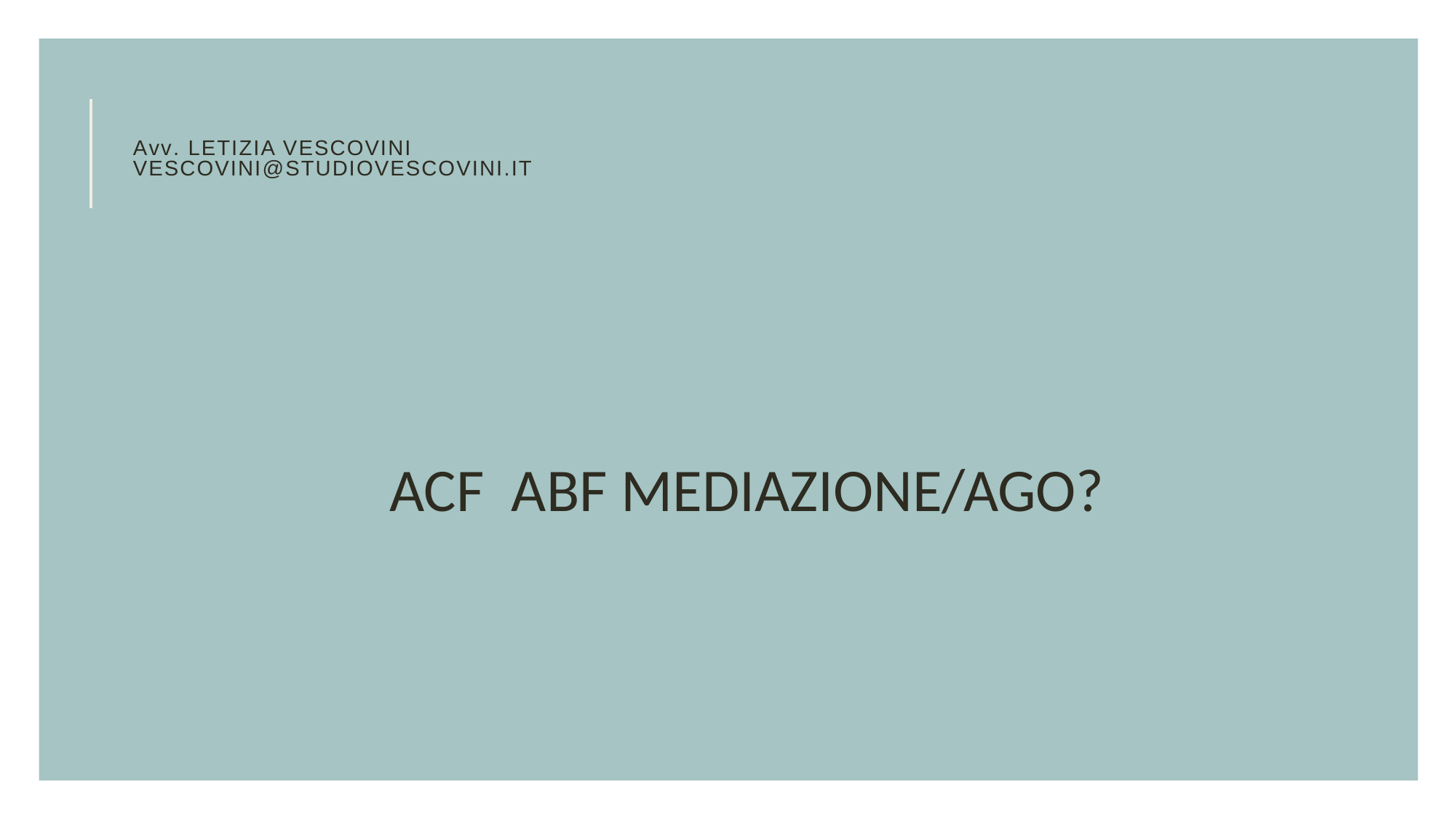

# Avv. Letizia vescovini VESCOVINI@STUDIOVESCOVINI.IT

ACF  ABF MEDIAZIONE/AGO?